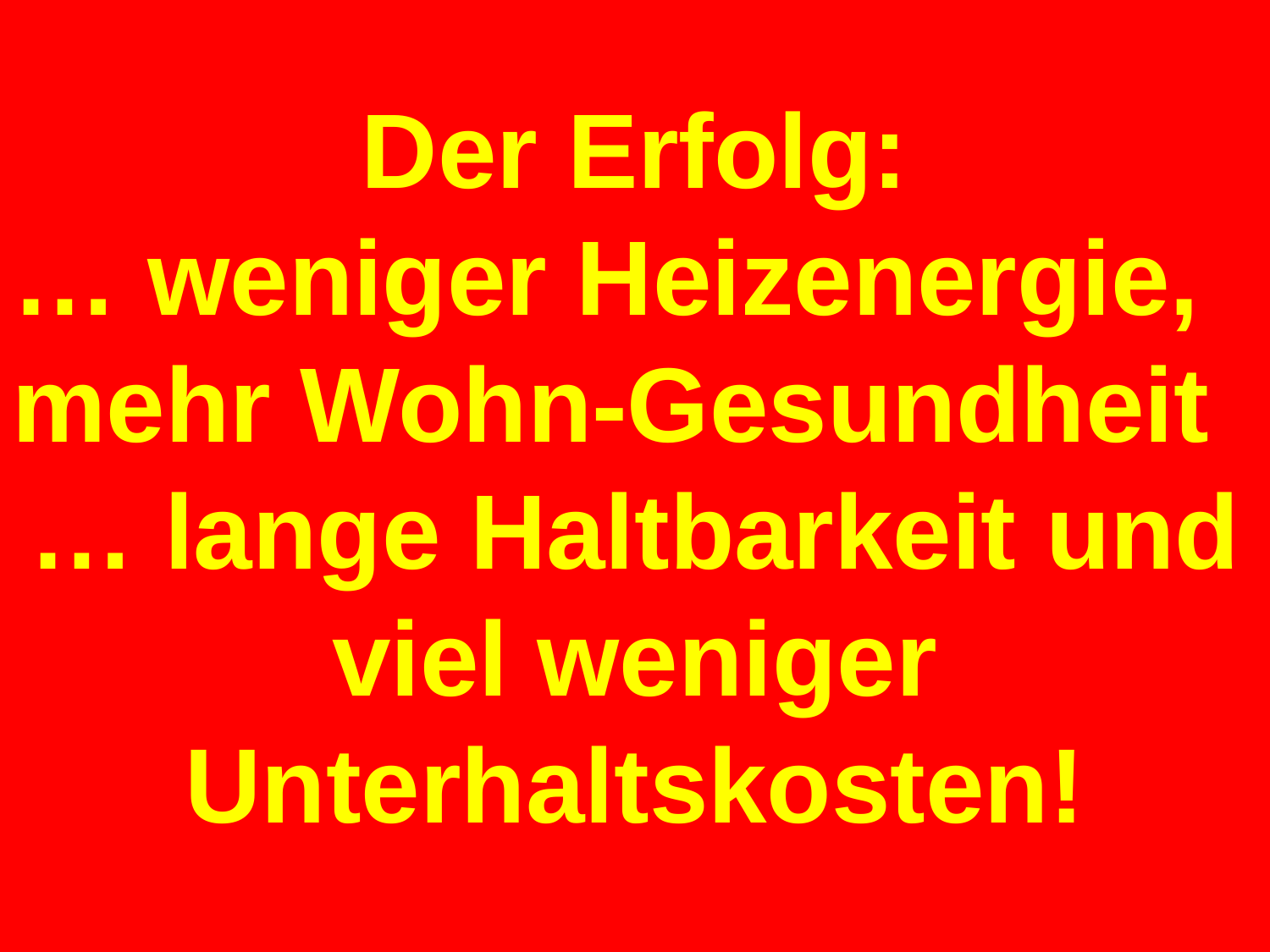

Der Erfolg:
… weniger Heizenergie, mehr Wohn-Gesundheit
… lange Haltbarkeit und viel weniger Unterhaltskosten!